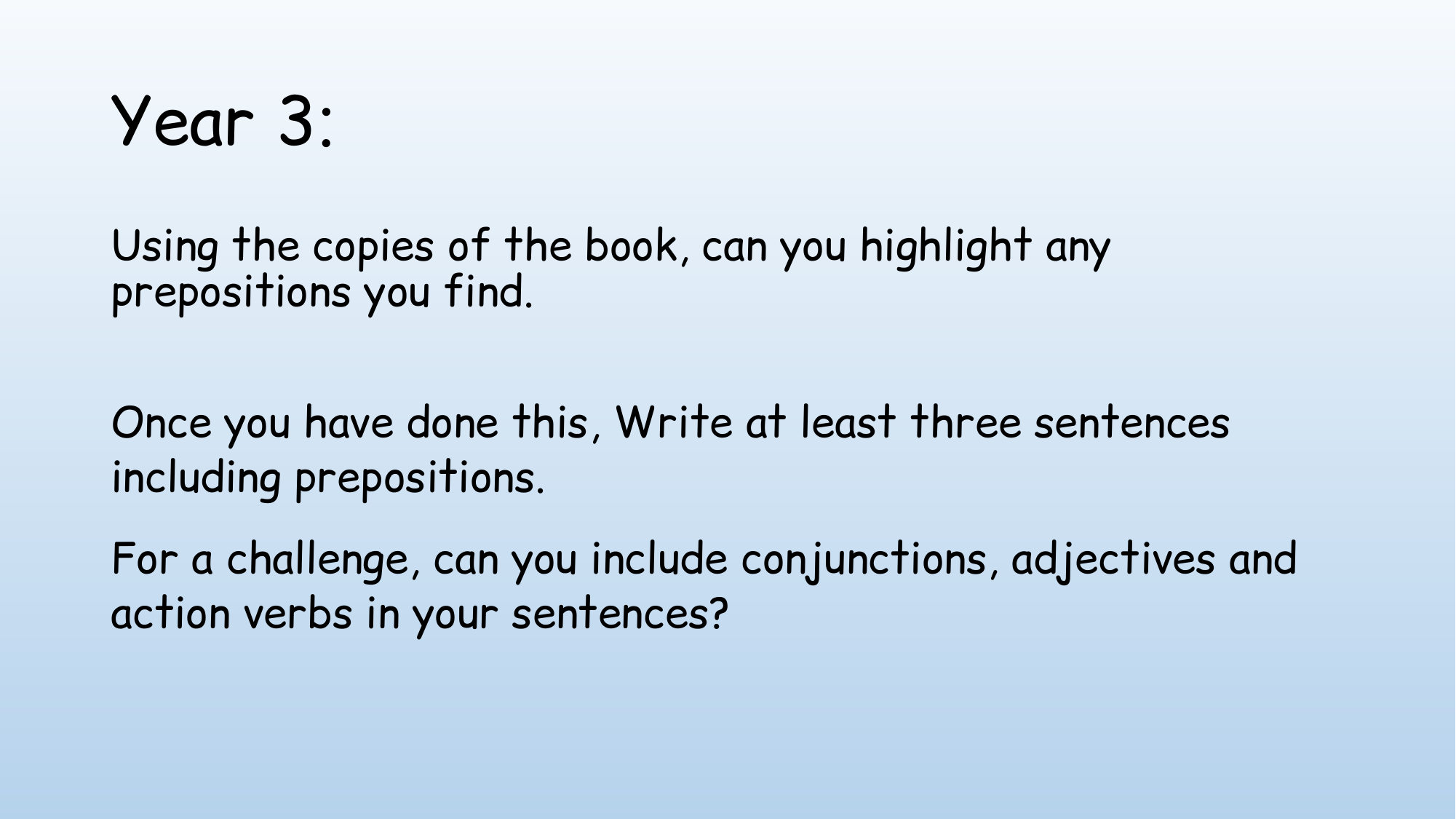

# Year 3:
Using the copies of the book, can you highlight any prepositions you find.

Once you have done this, Write at least three sentences including prepositions.
For a challenge, can you include conjunctions, adjectives and action verbs in your sentences?